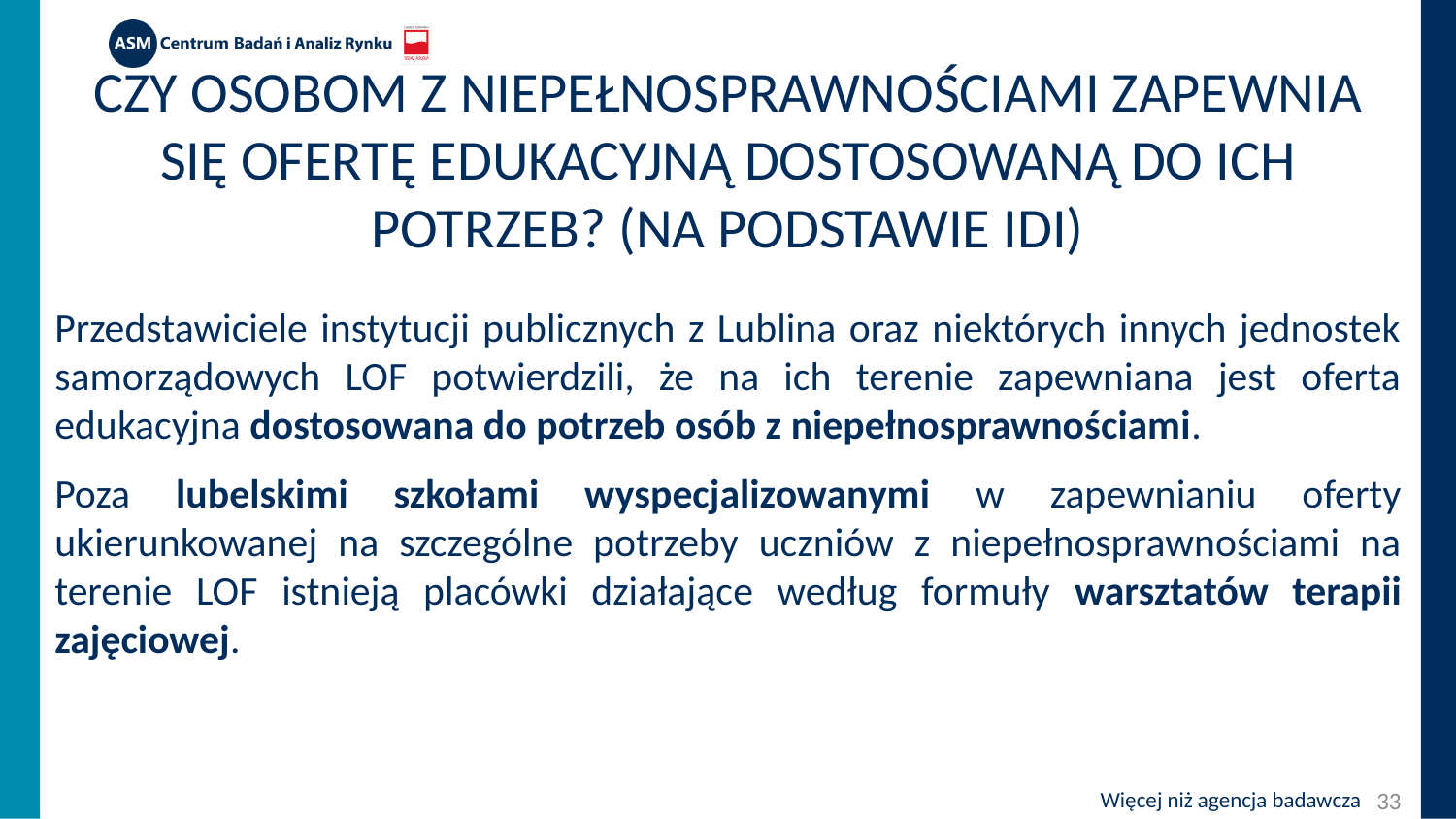

# Czy osobom z niepełnosprawnościami zapewnia się ofertę edukacyjną dostosowaną do ich potrzeb? (na podstawie IDI)
Przedstawiciele instytucji publicznych z Lublina oraz niektórych innych jednostek samorządowych LOF potwierdzili, że na ich terenie zapewniana jest oferta edukacyjna dostosowana do potrzeb osób z niepełnosprawnościami.
Poza lubelskimi szkołami wyspecjalizowanymi w zapewnianiu oferty ukierunkowanej na szczególne potrzeby uczniów z niepełnosprawnościami na terenie LOF istnieją placówki działające według formuły warsztatów terapii zajęciowej.
33